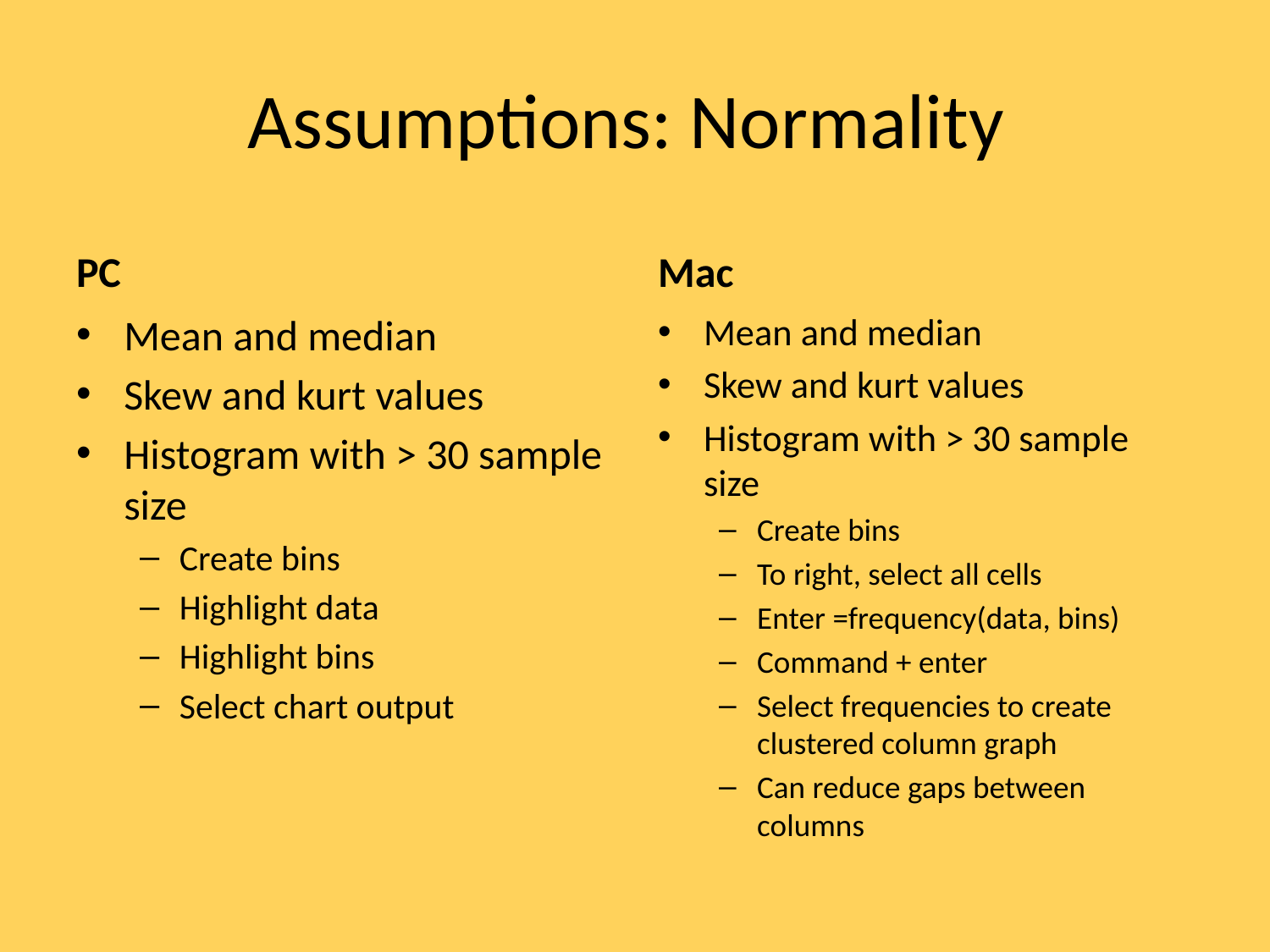

# Assumptions: Normality
PC
Mac
Mean and median
Skew and kurt values
Histogram with > 30 sample size
Create bins
Highlight data
Highlight bins
Select chart output
Mean and median
Skew and kurt values
Histogram with > 30 sample size
Create bins
To right, select all cells
Enter =frequency(data, bins)
Command + enter
Select frequencies to create clustered column graph
Can reduce gaps between columns